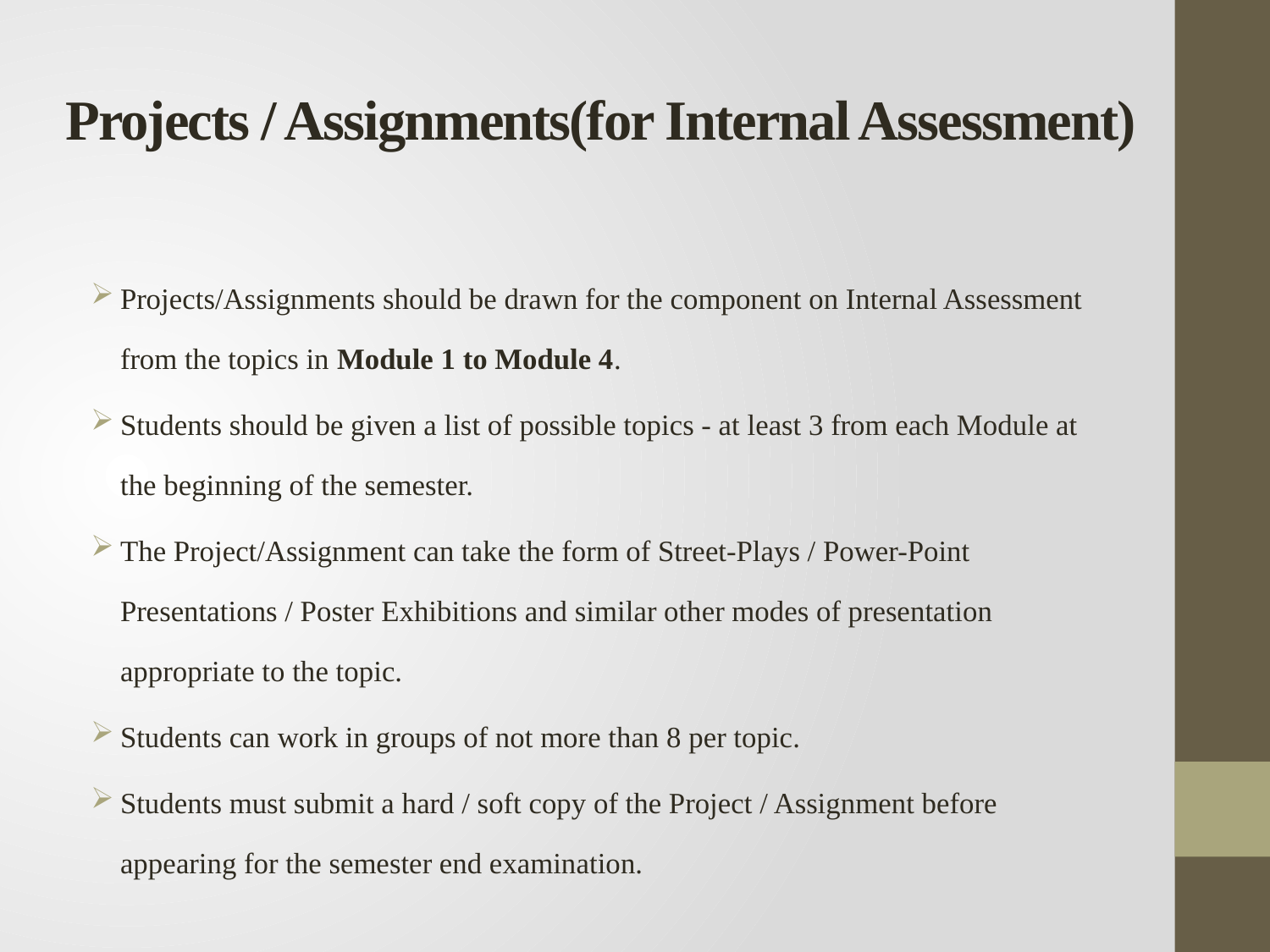

# Projects / Assignments(for Internal Assessment)

Projects/Assignments should be drawn for the component on Internal Assessment from the topics in Module 1 to Module 4.
Students should be given a list of possible topics - at least 3 from each Module at the beginning of the semester.
The Project/Assignment can take the form of Street-Plays / Power-Point Presentations / Poster Exhibitions and similar other modes of presentation appropriate to the topic.
Students can work in groups of not more than 8 per topic.
Students must submit a hard / soft copy of the Project / Assignment before appearing for the semester end examination.